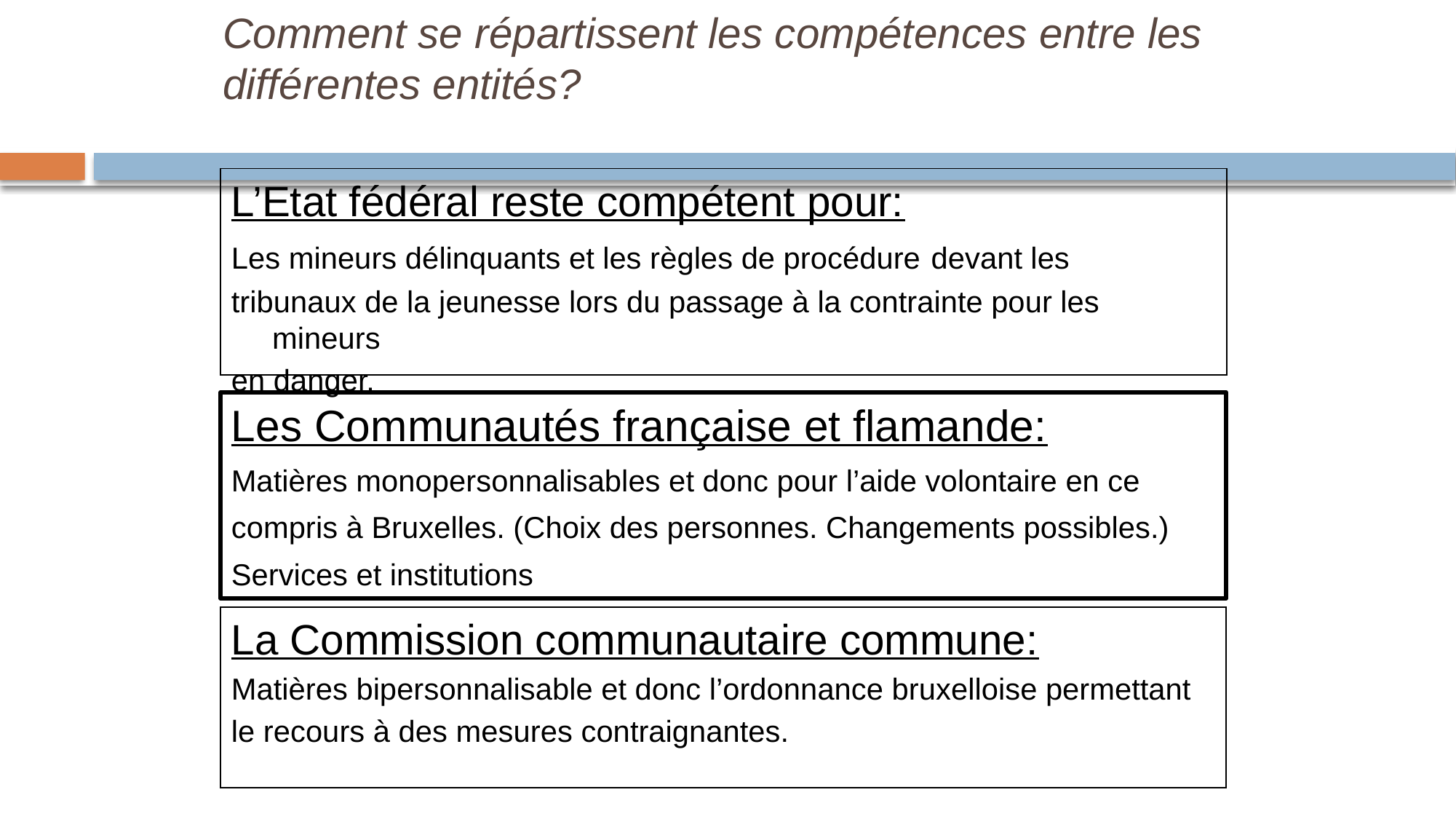

# Comment se répartissent les compétences entre les différentes entités?
L’Etat fédéral reste compétent pour:
Les mineurs délinquants et les règles de procédure devant les
tribunaux de la jeunesse lors du passage à la contrainte pour les mineurs
en danger.

Les Communautés française et flamande:
Matières monopersonnalisables et donc pour l’aide volontaire en ce
compris à Bruxelles. (Choix des personnes. Changements possibles.)
Services et institutions
La Commission communautaire commune:
Matières bipersonnalisable et donc l’ordonnance bruxelloise permettant
le recours à des mesures contraignantes.